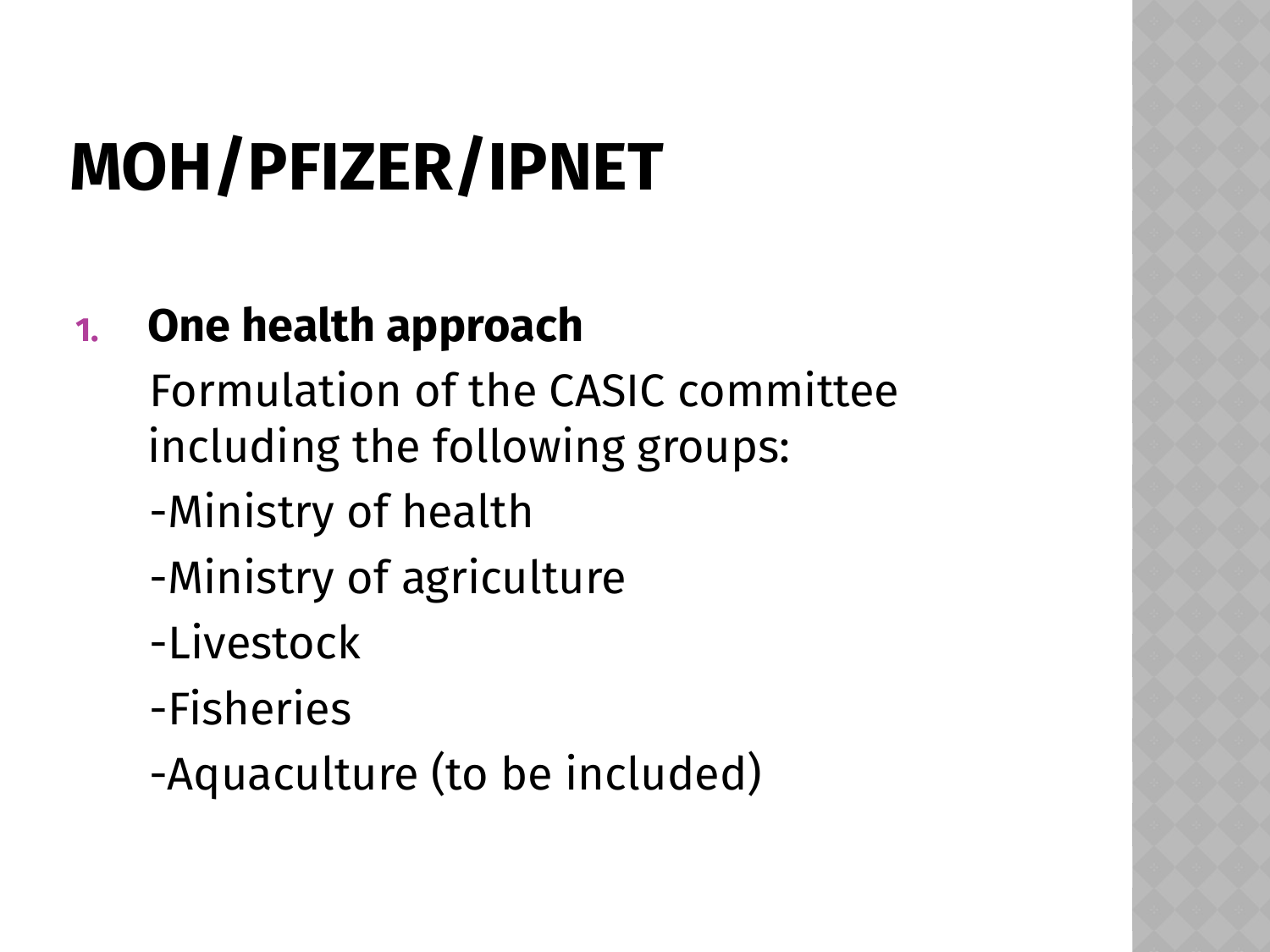

# MOH/PFIZER/IPNET

One health approach
      Formulation of the CASIC committee including the following groups:
      -Ministry of health
      -Ministry of agriculture
      -Livestock
      -Fisheries
      -Aquaculture (to be included)